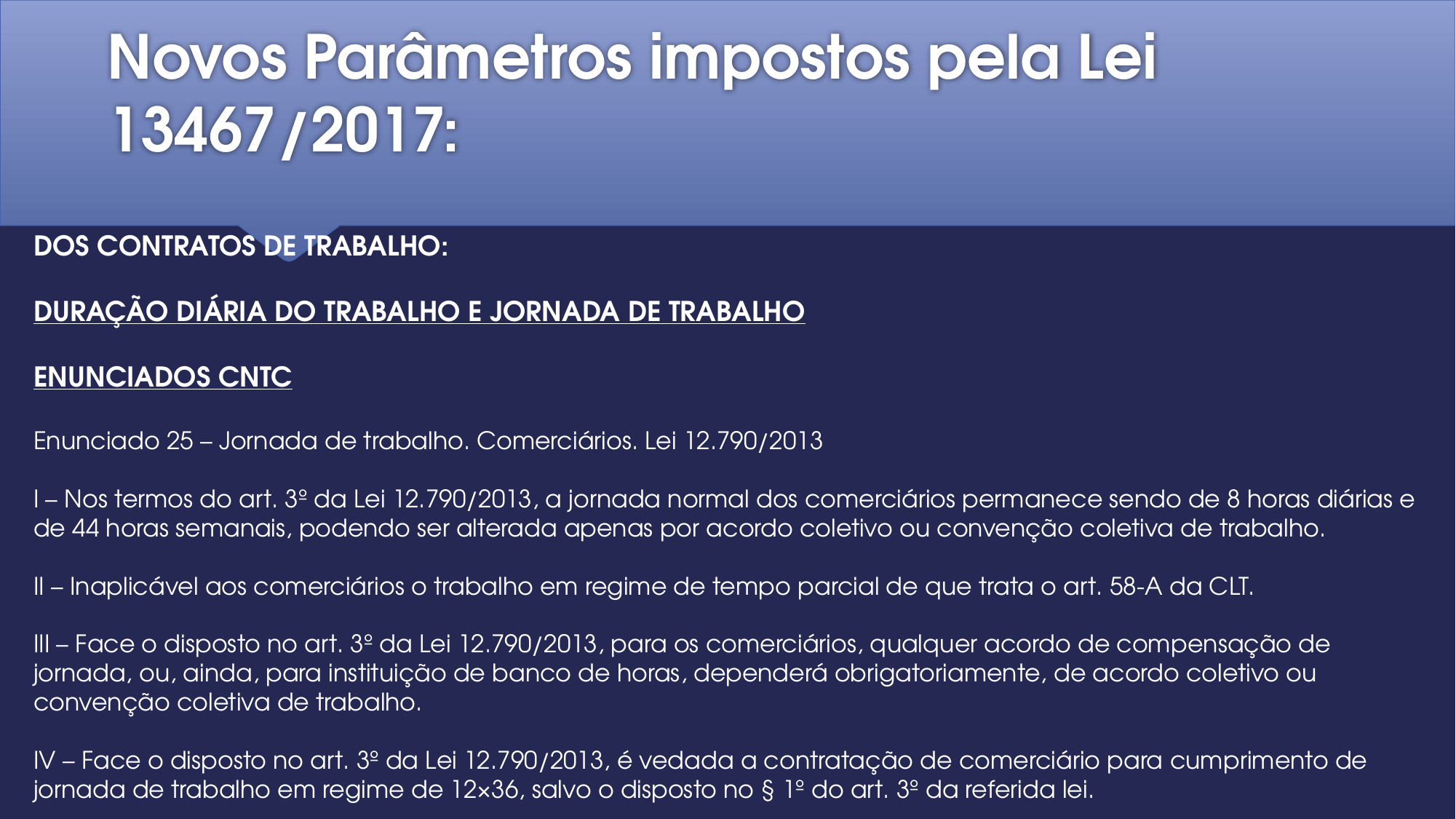

# Novos Parâmetros impostos pela Lei 13467/2017:
DOS CONTRATOS DE TRABALHO:

DURAÇÃO DIÁRIA DO TRABALHO E JORNADA DE TRABALHO

ENUNCIADOS CNTC

Enunciado 25 – Jornada de trabalho. Comerciários. Lei 12.790/2013

I – Nos termos do art. 3º da Lei 12.790/2013, a jornada normal dos comerciários permanece sendo de 8 horas diárias e de 44 horas semanais, podendo ser alterada apenas por acordo coletivo ou convenção coletiva de trabalho.

II – Inaplicável aos comerciários o trabalho em regime de tempo parcial de que trata o art. 58-A da CLT.

III – Face o disposto no art. 3º da Lei 12.790/2013, para os comerciários, qualquer acordo de compensação de jornada, ou, ainda, para instituição de banco de horas, dependerá obrigatoriamente, de acordo coletivo ou convenção coletiva de trabalho.

IV – Face o disposto no art. 3º da Lei 12.790/2013, é vedada a contratação de comerciário para cumprimento de jornada de trabalho em regime de 12×36, salvo o disposto no § 1º do art. 3º da referida lei.